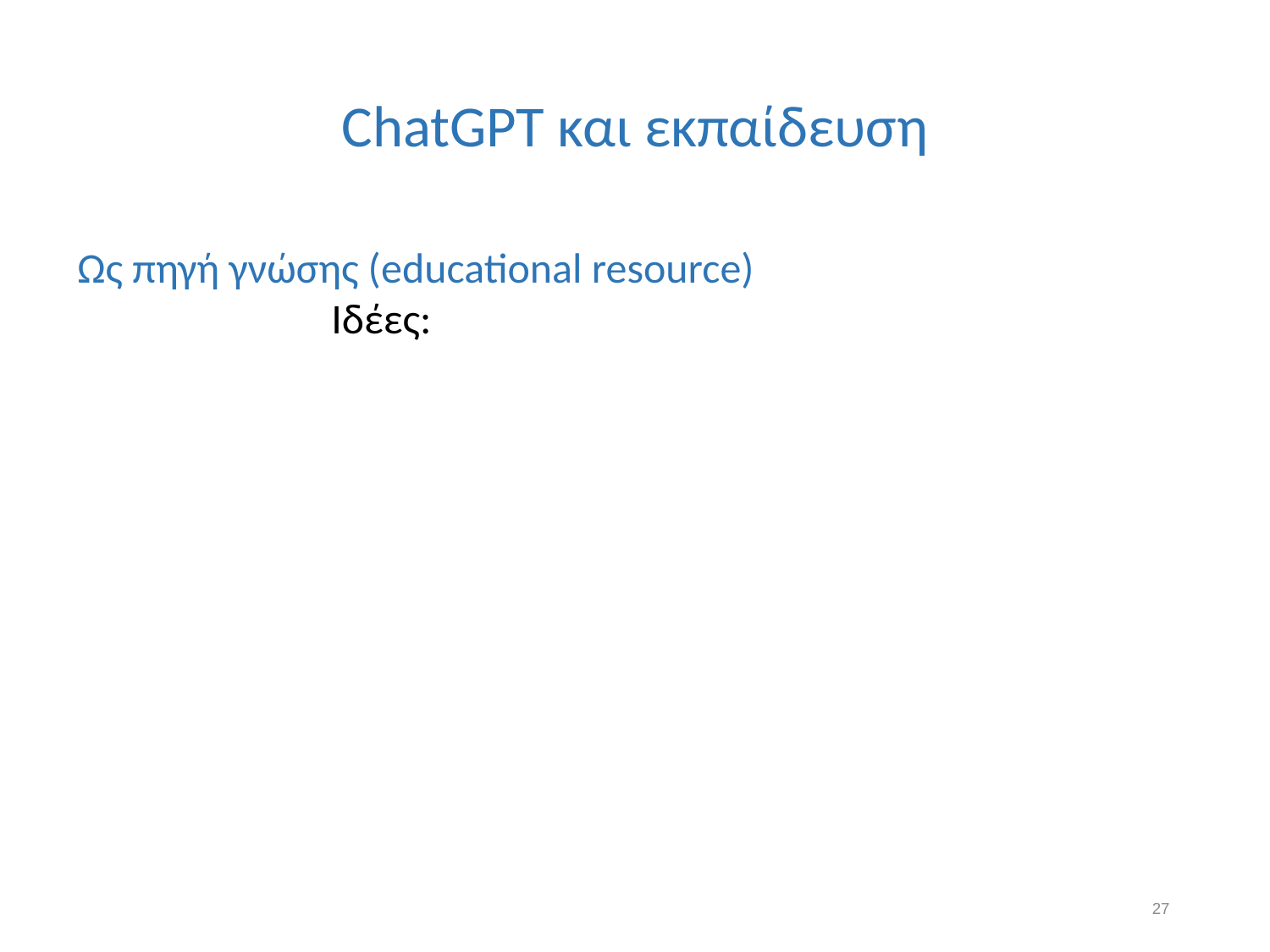

# ChatGPT και εκπαίδευση
Ως πηγή γνώσης (educational resource)
		Ιδέες:

27